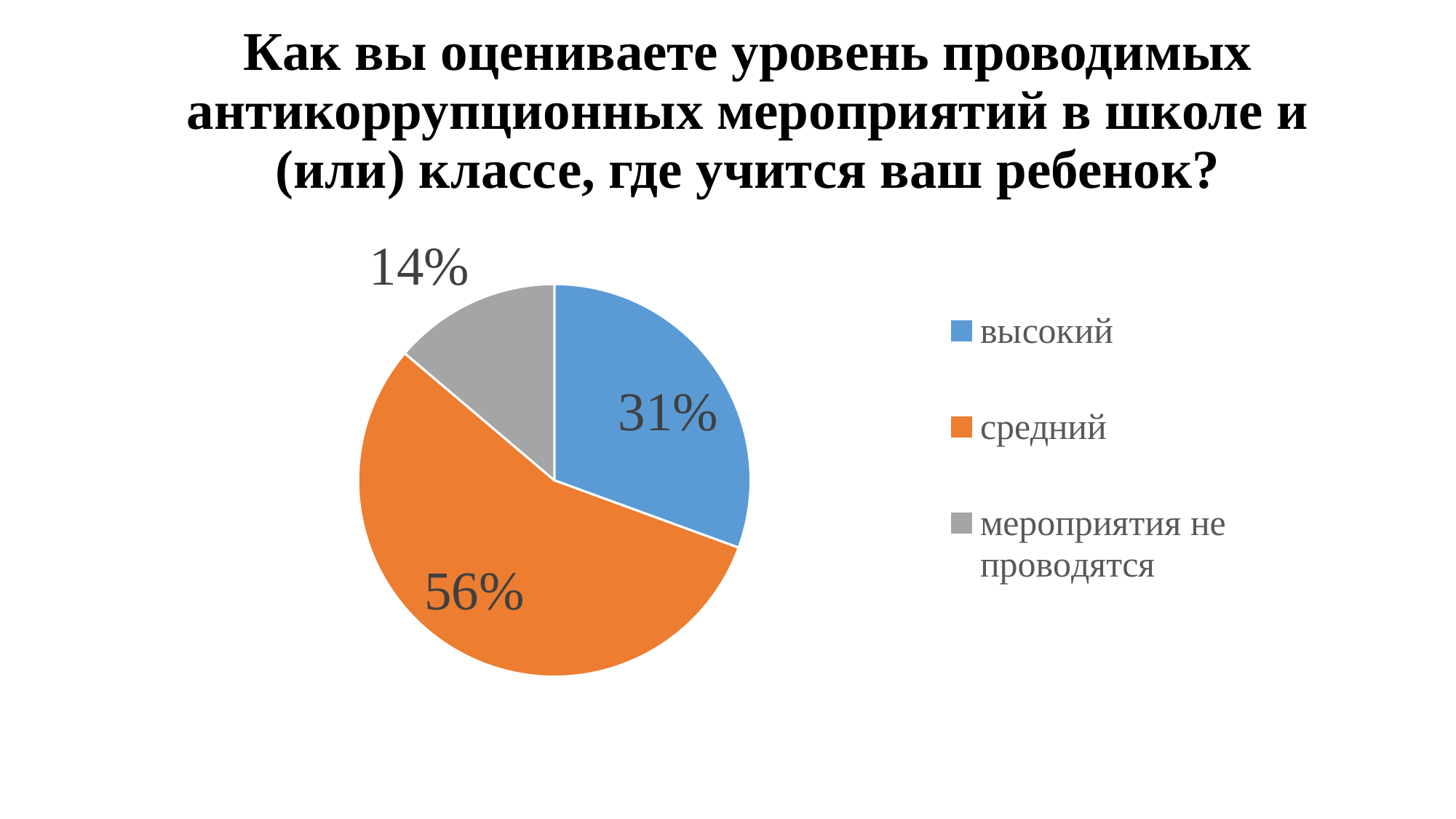

# Как вы оцениваете уровень проводимых антикоррупционных мероприятий в школе и (или) классе, где учится ваш ребенок?

### Chart

| Category | Продажи |
|---|---|
| высокий | 144.0 |
| средний | 262.0 |
| мероприятия не проводятся | 65.0 |